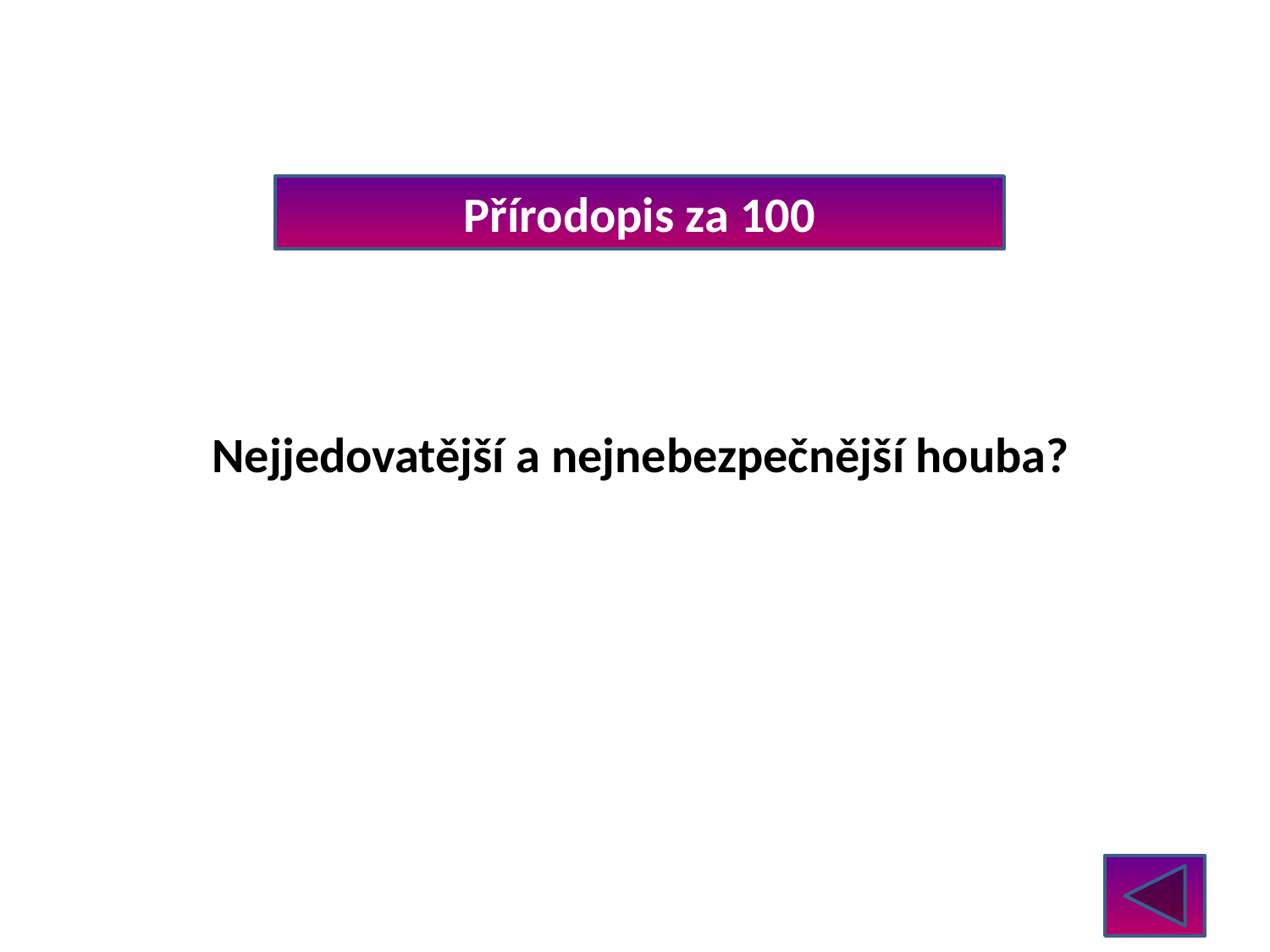

Přírodopis za 100
Nejjedovatější a nejnebezpečnější houba?

Muchomůrka zelená